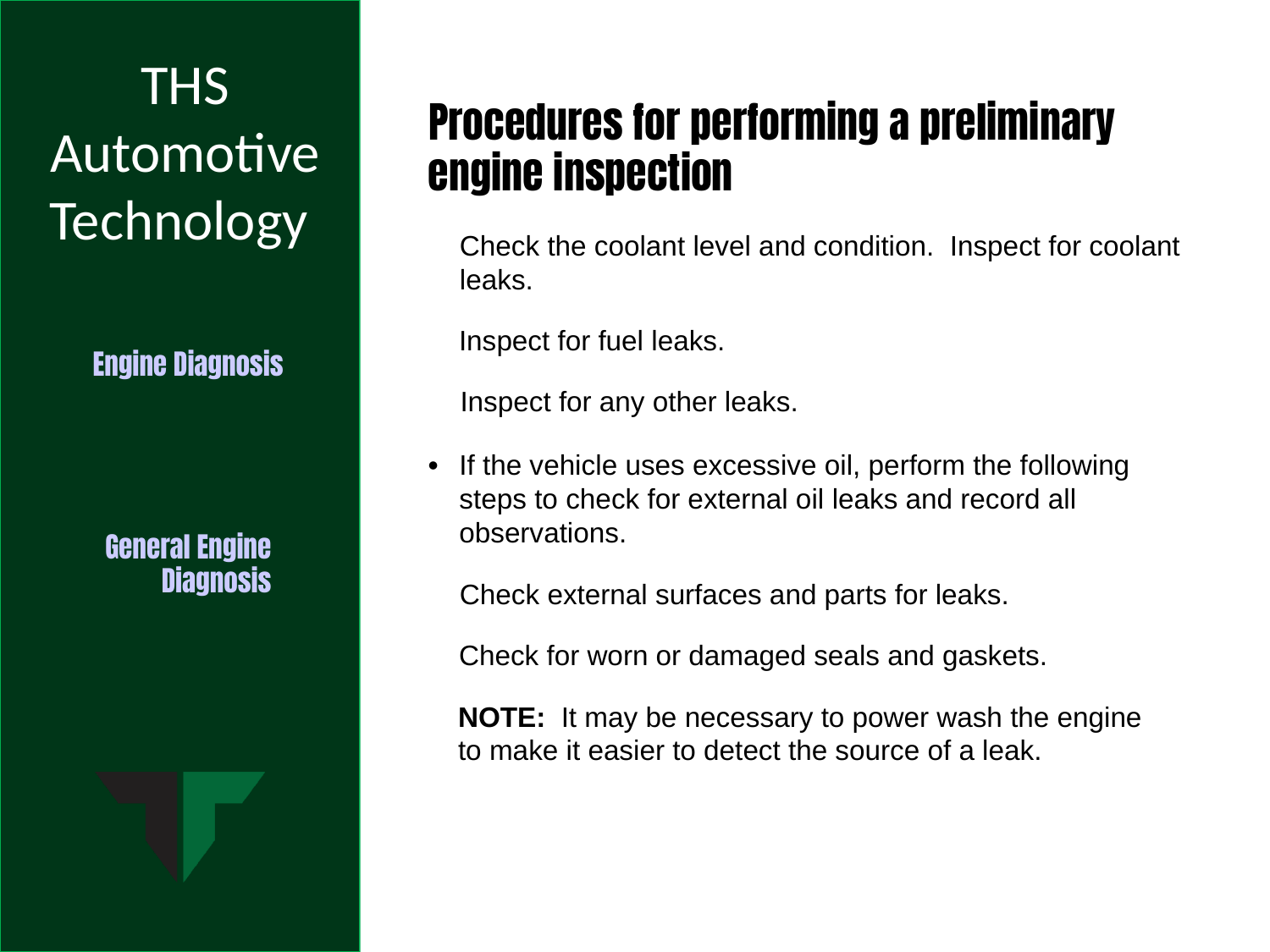

Procedures for performing a preliminary engine inspection
	Check the coolant level and condition.  Inspect for coolant leaks.
	Inspect for fuel leaks.
	Inspect for any other leaks.
•	If the vehicle uses excessive oil, perform the following steps to check for external oil leaks and record all observations.
	Check external surfaces and parts for leaks.
	Check for worn or damaged seals and gaskets.
	NOTE:  It may be necessary to power wash the engine to make it easier to detect the source of a leak.